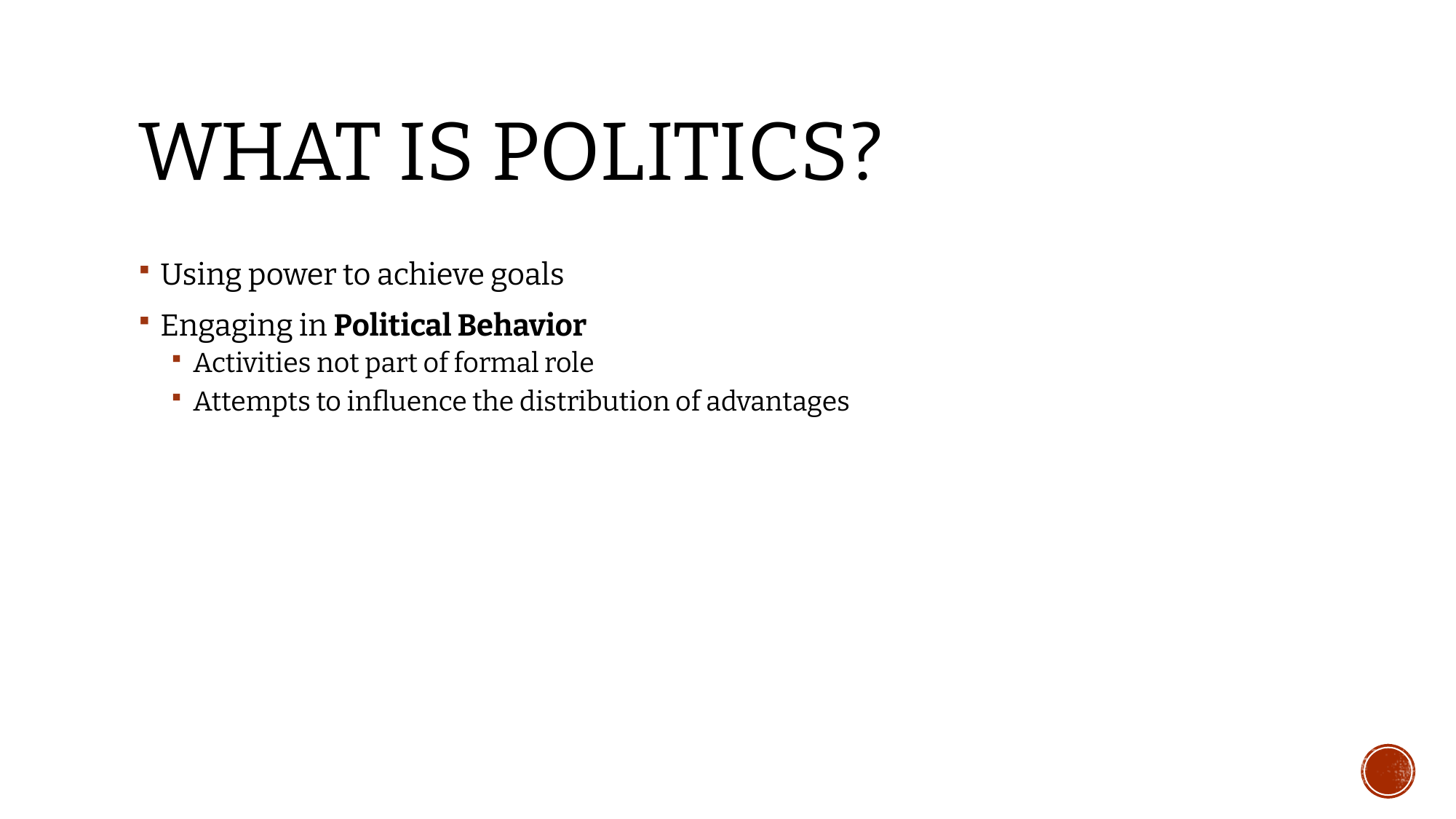

# What is politics?
Using power to achieve goals
Engaging in Political Behavior
Activities not part of formal role
Attempts to influence the distribution of advantages